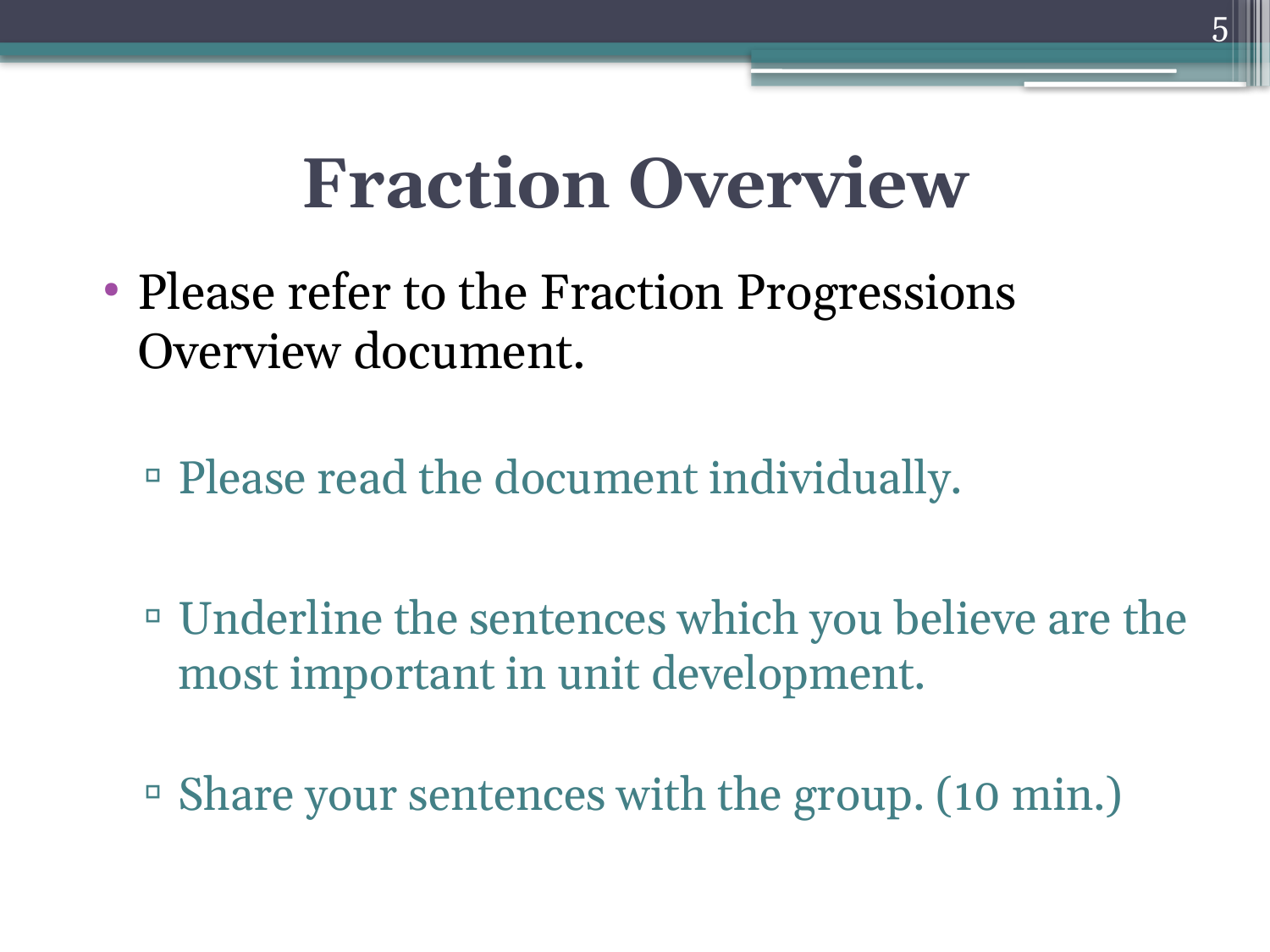

5
# Fraction Overview
Please refer to the Fraction Progressions Overview document.

Please read the document individually.

Underline the sentences which you believe are the most important in unit development.

Share your sentences with the group. (10 min.)